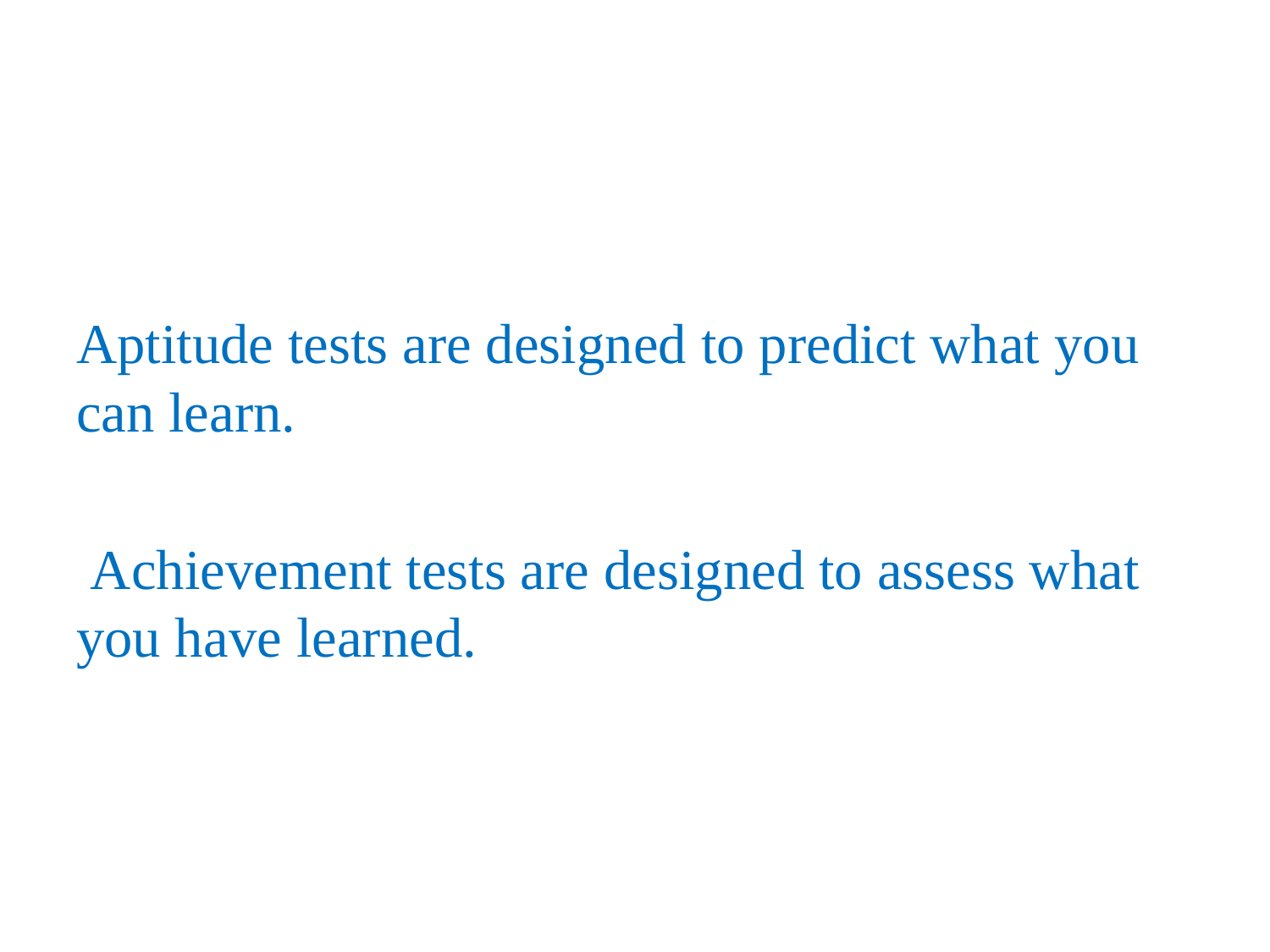

Aptitude tests are designed to predict what you can learn.

 Achievement tests are designed to assess what you have learned.